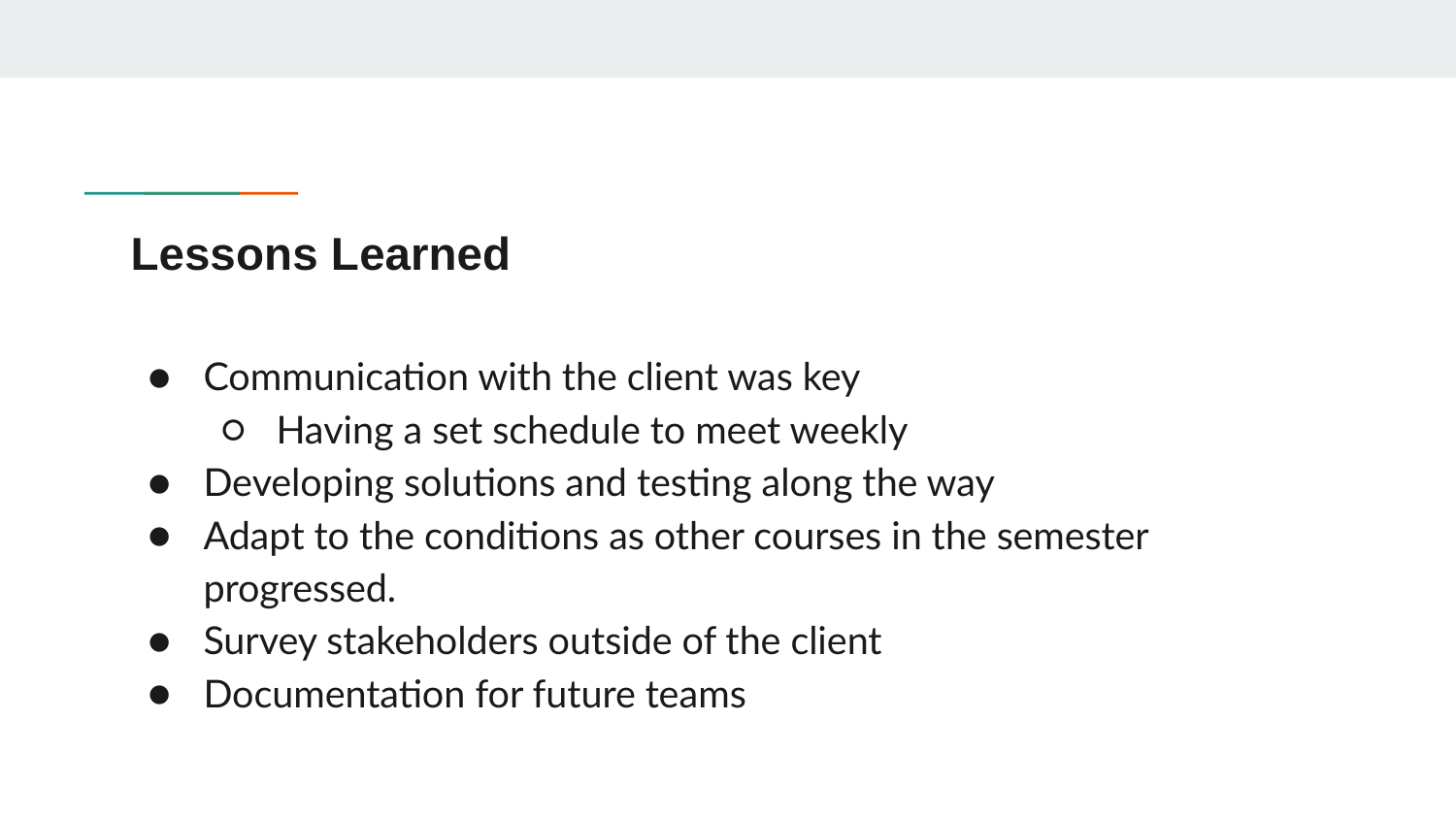

# Lessons Learned
Communication with the client was key
Having a set schedule to meet weekly
Developing solutions and testing along the way
Adapt to the conditions as other courses in the semester progressed.
Survey stakeholders outside of the client
Documentation for future teams